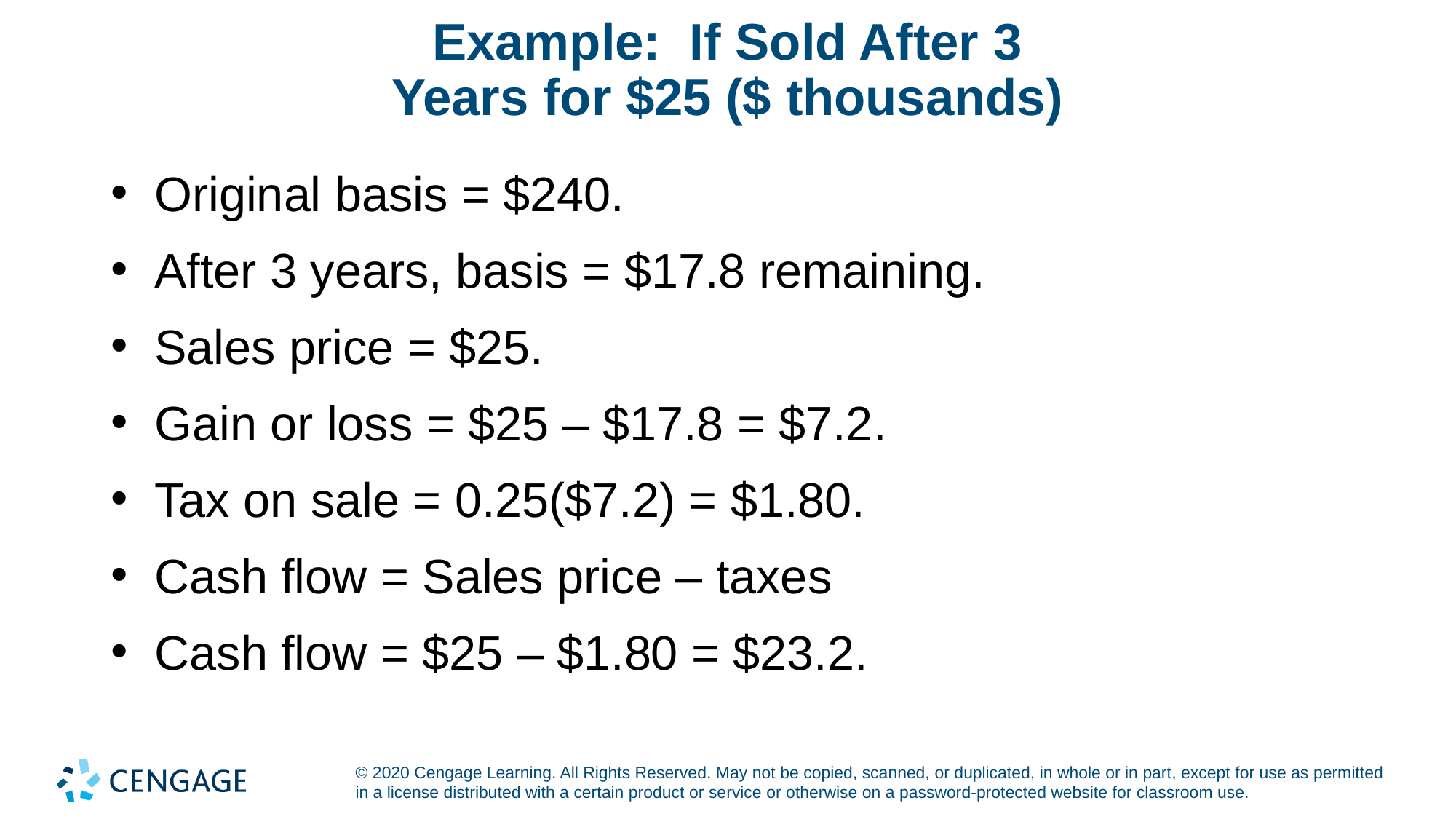

# Example:  If Sold After 3 Years for $25 ($ thousands)
Original basis = $240.
After 3 years, basis = $17.8 remaining.
Sales price = $25.
Gain or loss = $25 – $17.8 = $7.2.
Tax on sale = 0.25($7.2) = $1.80.
Cash flow = Sales price – taxes
Cash flow = $25 – $1.80 = $23.2.